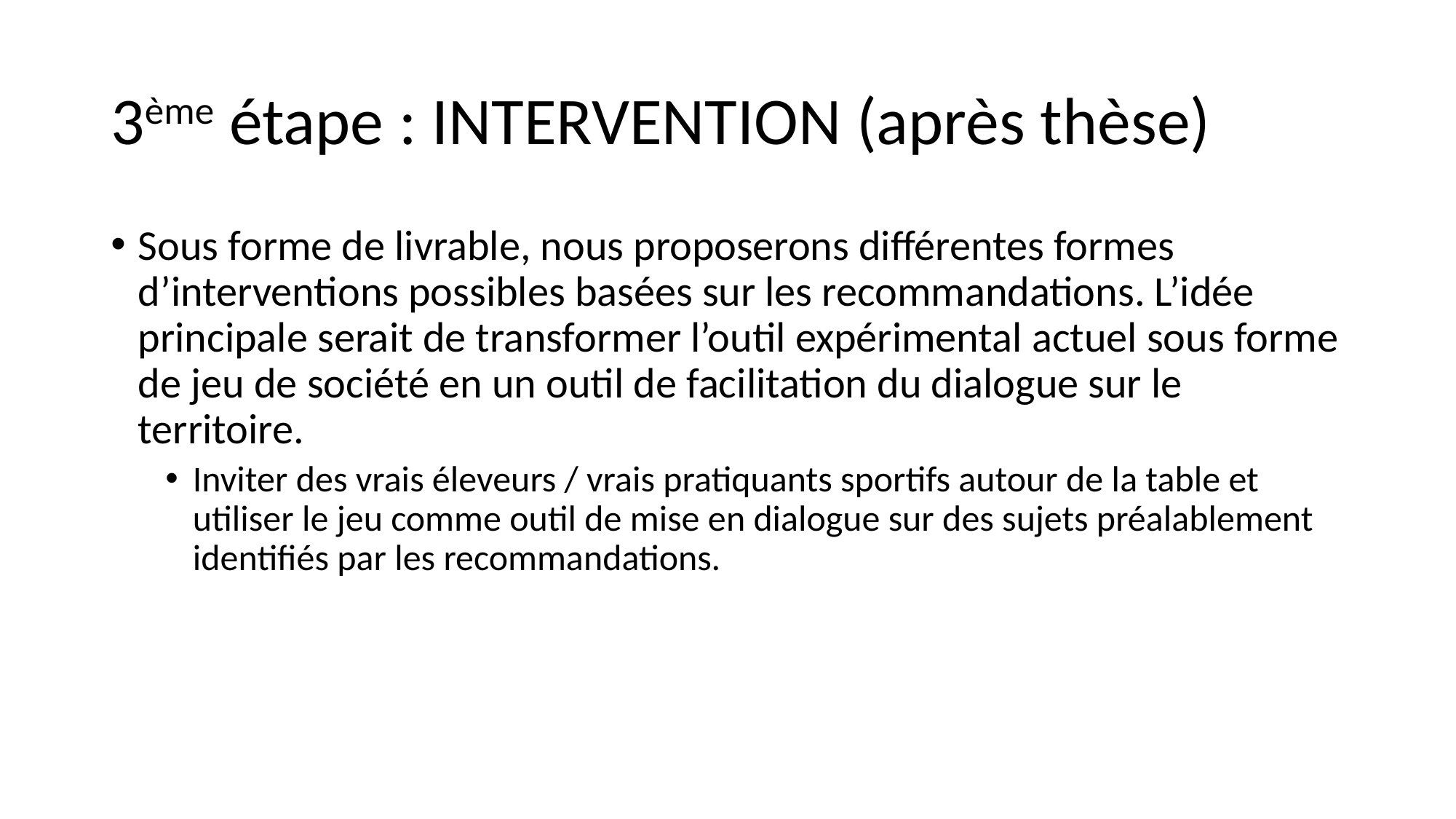

# 3ème étape : INTERVENTION (après thèse)
Sous forme de livrable, nous proposerons différentes formes d’interventions possibles basées sur les recommandations. L’idée principale serait de transformer l’outil expérimental actuel sous forme de jeu de société en un outil de facilitation du dialogue sur le territoire.
Inviter des vrais éleveurs / vrais pratiquants sportifs autour de la table et utiliser le jeu comme outil de mise en dialogue sur des sujets préalablement identifiés par les recommandations.